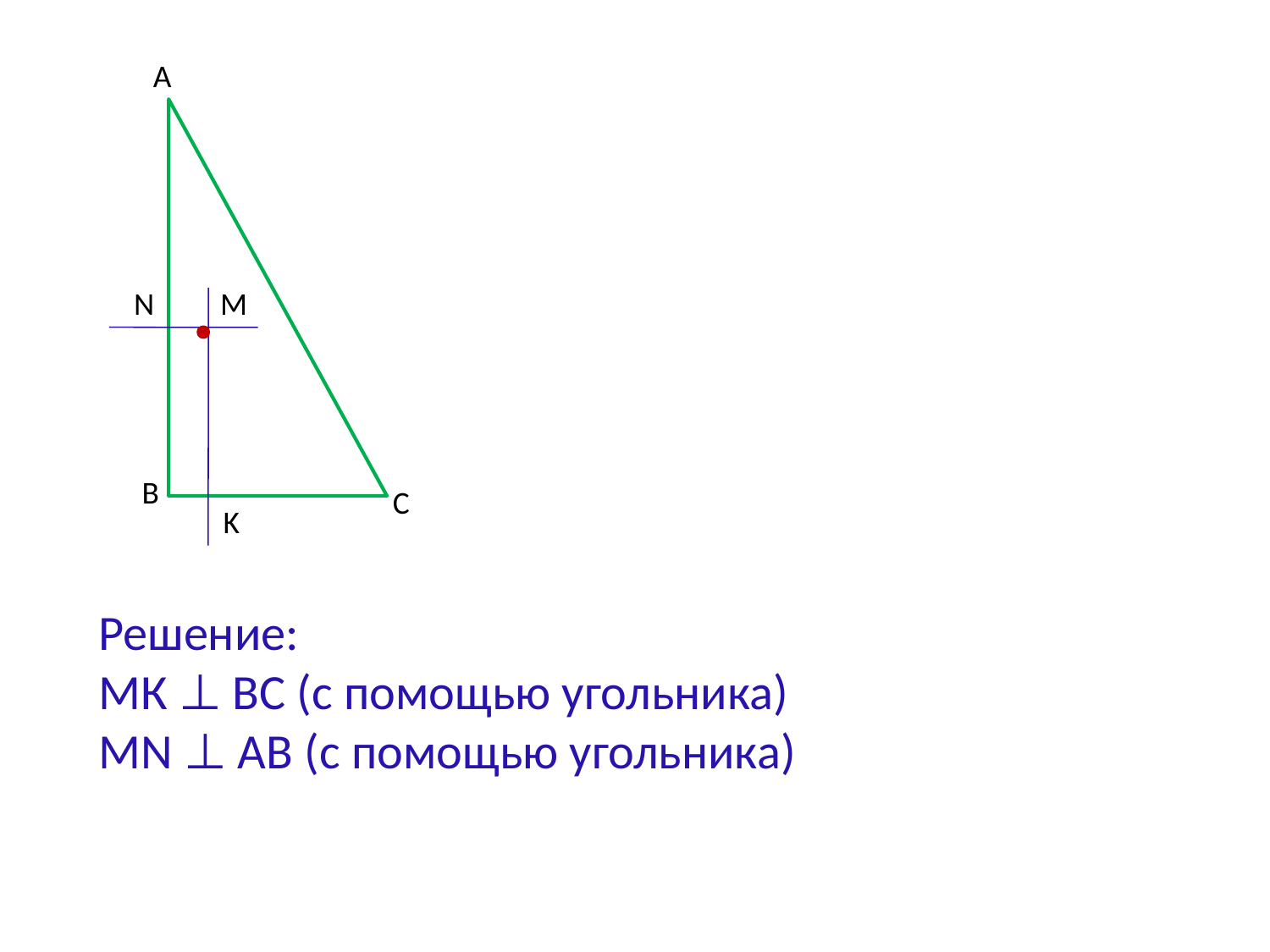

A

N
M

B
C
K
Решение:
МК ⊥ ВС (с помощью угольника)
MN ⊥ AB (с помощью угольника)